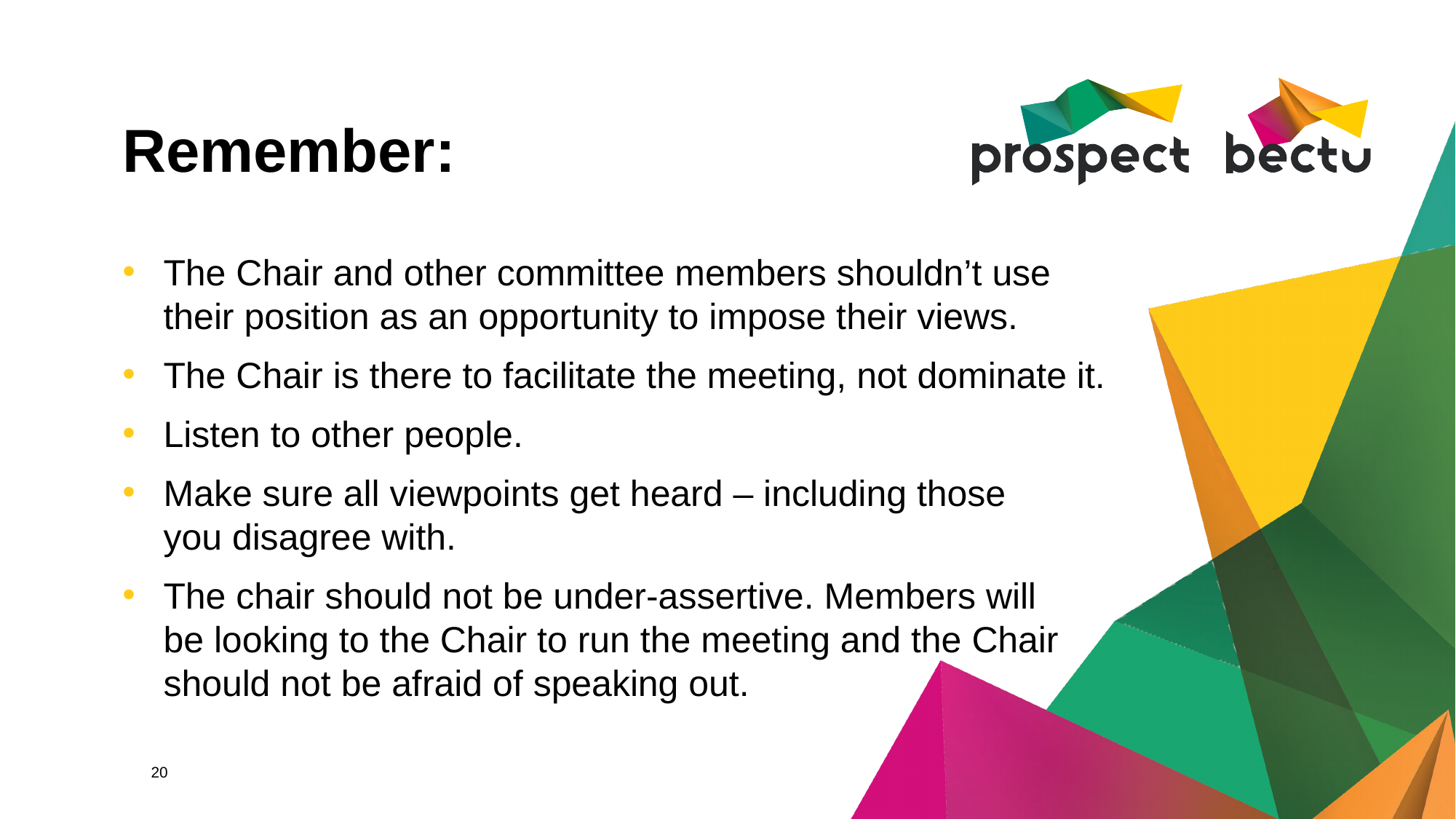

# Remember:
The Chair and other committee members shouldn’t use
their position as an opportunity to impose their views.
The Chair is there to facilitate the meeting, not dominate it.
Listen to other people.
Make sure all viewpoints get heard – including those
you disagree with.
The chair should not be under-assertive. Members will
be looking to the Chair to run the meeting and the Chair
should not be afraid of speaking out.